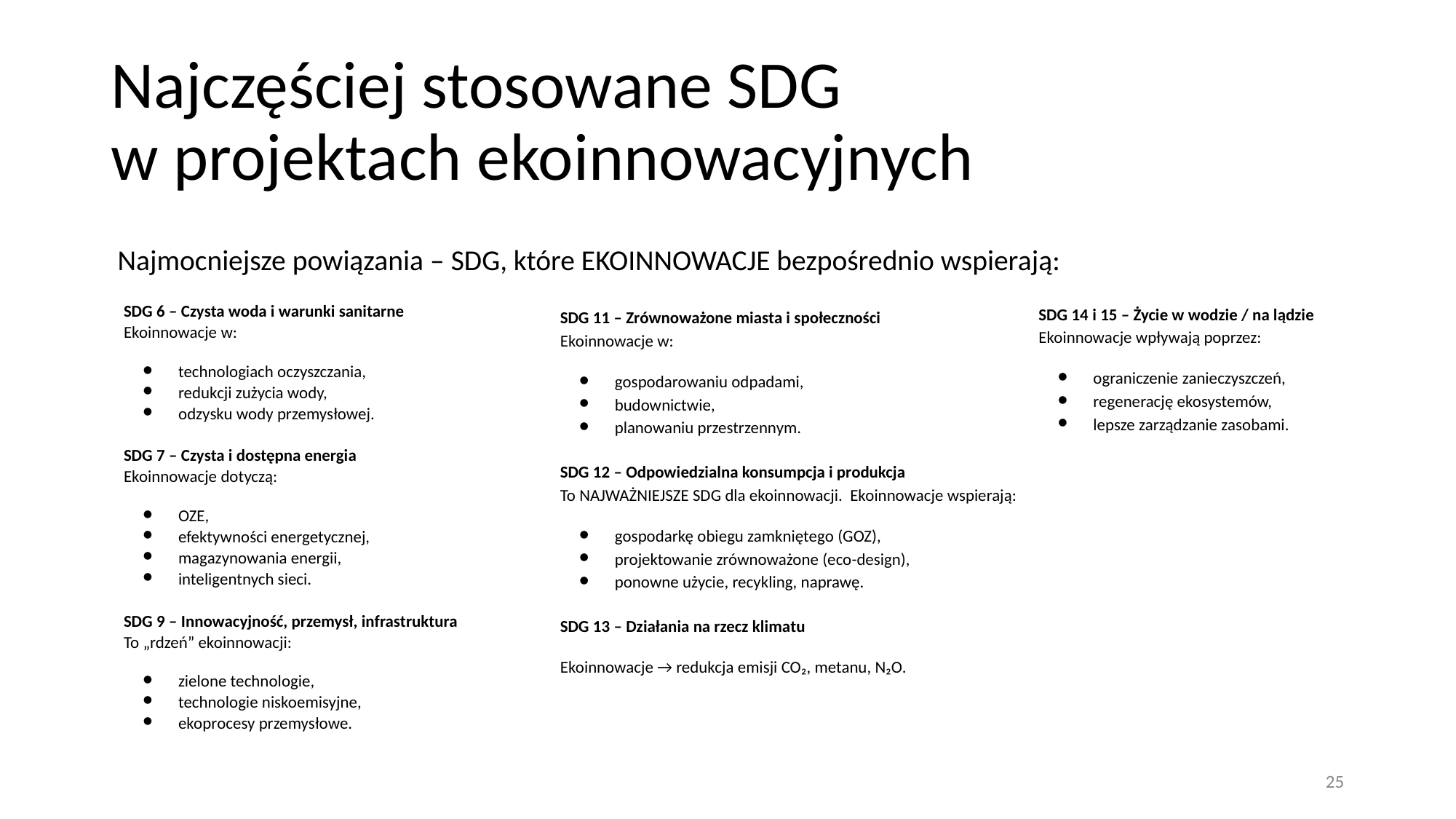

# Najczęściej stosowane SDG w projektach ekoinnowacyjnych
Najmocniejsze powiązania – SDG, które EKOINNOWACJE bezpośrednio wspierają:
SDG 14 i 15 – Życie w wodzie / na lądzie
Ekoinnowacje wpływają poprzez:
ograniczenie zanieczyszczeń,
regenerację ekosystemów,
lepsze zarządzanie zasobami.
SDG 11 – Zrównoważone miasta i społeczności
Ekoinnowacje w:
gospodarowaniu odpadami,
budownictwie,
planowaniu przestrzennym.
SDG 12 – Odpowiedzialna konsumpcja i produkcja
To NAJWAŻNIEJSZE SDG dla ekoinnowacji.  Ekoinnowacje wspierają:
gospodarkę obiegu zamkniętego (GOZ),
projektowanie zrównoważone (eco-design),
ponowne użycie, recykling, naprawę.
SDG 13 – Działania na rzecz klimatu
Ekoinnowacje → redukcja emisji CO₂, metanu, N₂O.

SDG 6 – Czysta woda i warunki sanitarne
Ekoinnowacje w:
technologiach oczyszczania,
redukcji zużycia wody,
odzysku wody przemysłowej.
SDG 7 – Czysta i dostępna energia
Ekoinnowacje dotyczą:
OZE,
efektywności energetycznej,
magazynowania energii,
inteligentnych sieci.
SDG 9 – Innowacyjność, przemysł, infrastruktura
To „rdzeń” ekoinnowacji:
zielone technologie,
technologie niskoemisyjne,
ekoprocesy przemysłowe.
25